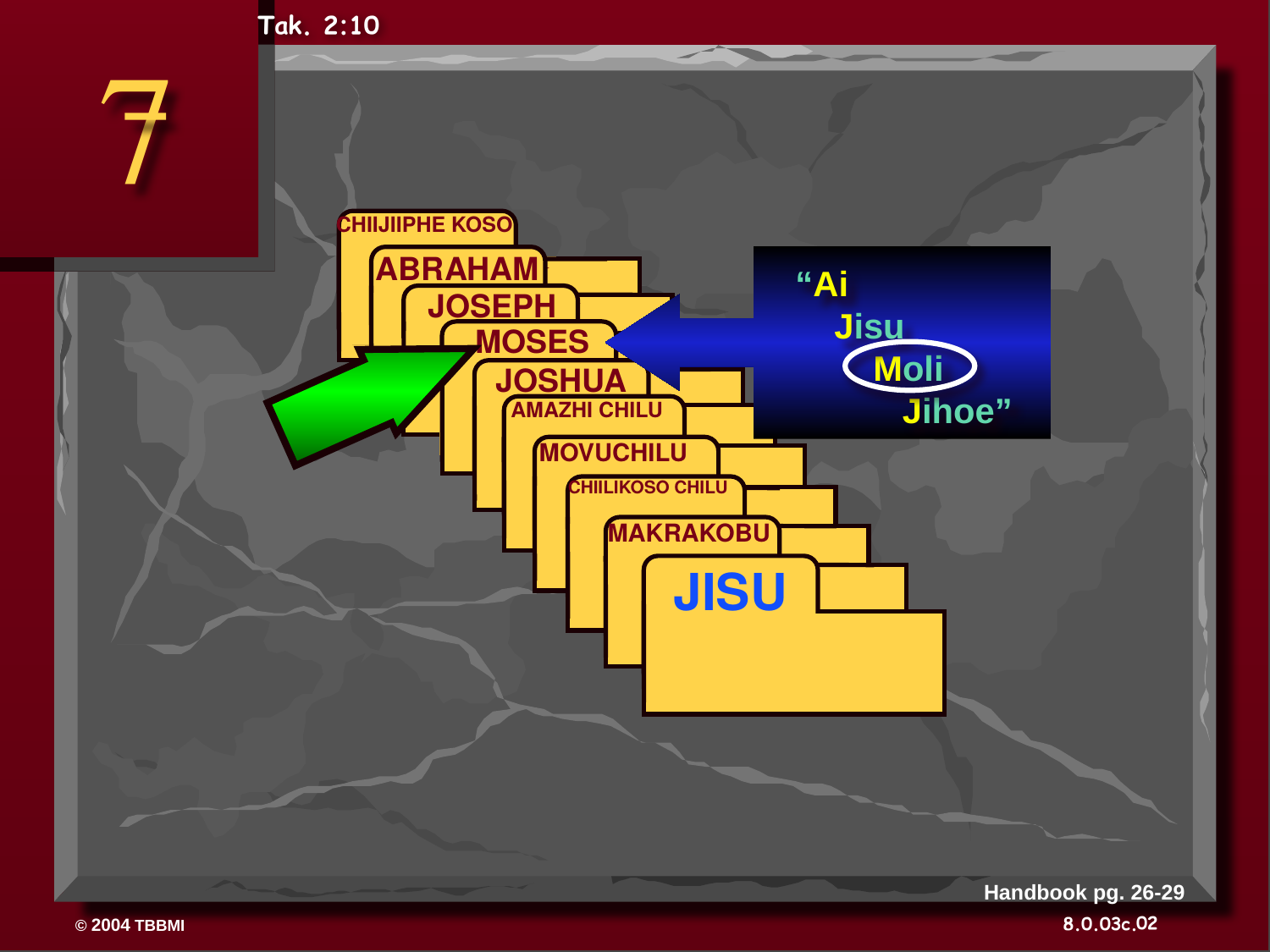

Tak. 2:10

7

  CHIIJIIPHE KOSO
ABRAHAM

  ABRAHAM
ABRAHAM

   JOSEPH
ABRAHAM

   MOSES

   JOSHUA

   AMAZHI CHILU

MOVUCHILU

   CHIILIKOSO CHILU

   MAKRAKOBU

JISU

“Ai                     Jisu
        Moli            Jihoe”

Handbook pg. 26-29
02